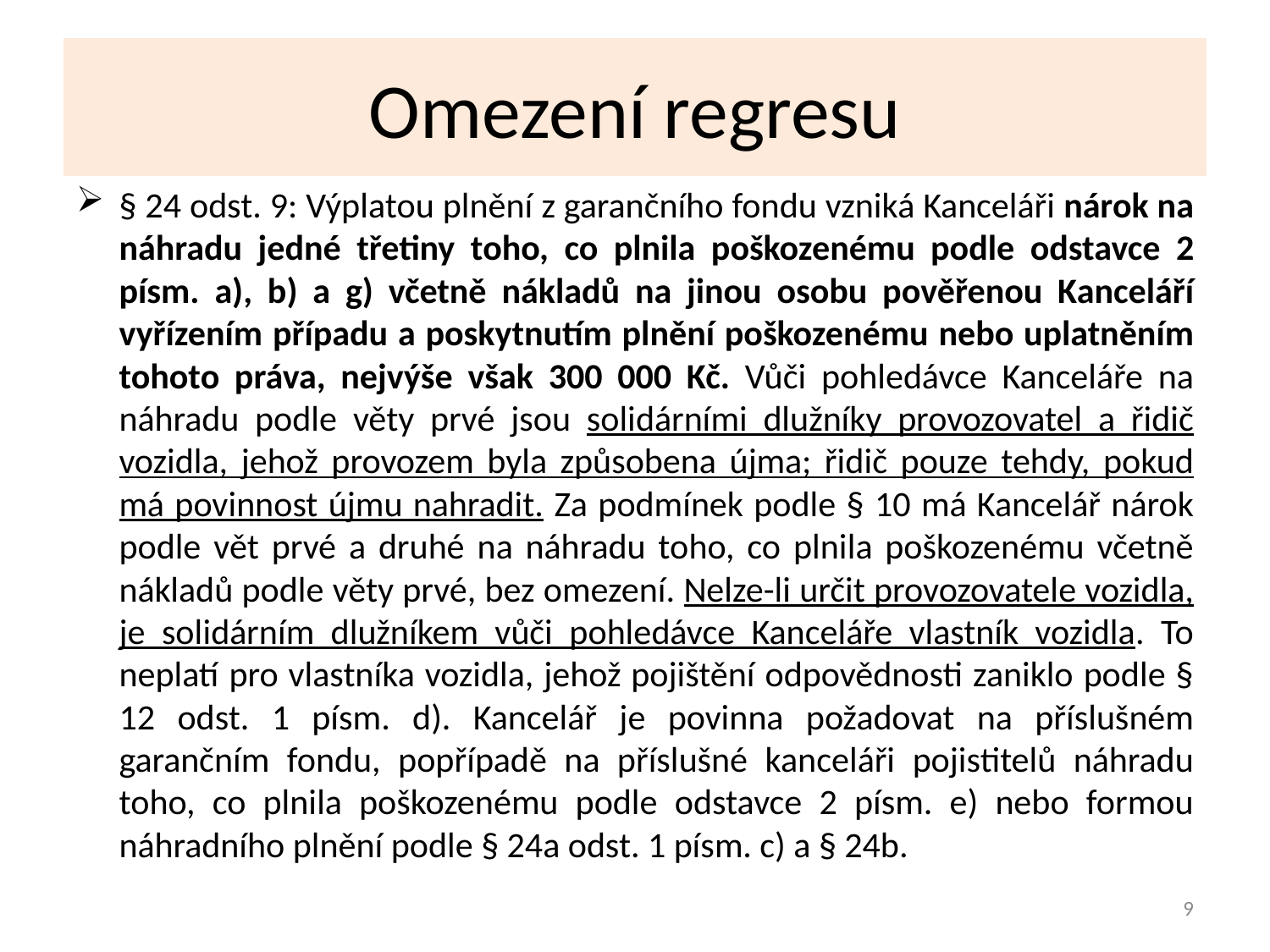

# Omezení regresu
§ 24 odst. 9: Výplatou plnění z garančního fondu vzniká Kanceláři nárok na náhradu jedné třetiny toho, co plnila poškozenému podle odstavce 2 písm. a), b) a g) včetně nákladů na jinou osobu pověřenou Kanceláří vyřízením případu a poskytnutím plnění poškozenému nebo uplatněním tohoto práva, nejvýše však 300 000 Kč. Vůči pohledávce Kanceláře na náhradu podle věty prvé jsou solidárními dlužníky provozovatel a řidič vozidla, jehož provozem byla způsobena újma; řidič pouze tehdy, pokud má povinnost újmu nahradit. Za podmínek podle § 10 má Kancelář nárok podle vět prvé a druhé na náhradu toho, co plnila poškozenému včetně nákladů podle věty prvé, bez omezení. Nelze-li určit provozovatele vozidla, je solidárním dlužníkem vůči pohledávce Kanceláře vlastník vozidla. To neplatí pro vlastníka vozidla, jehož pojištění odpovědnosti zaniklo podle § 12 odst. 1 písm. d). Kancelář je povinna požadovat na příslušném garančním fondu, popřípadě na příslušné kanceláři pojistitelů náhradu toho, co plnila poškozenému podle odstavce 2 písm. e) nebo formou náhradního plnění podle § 24a odst. 1 písm. c) a § 24b.
9